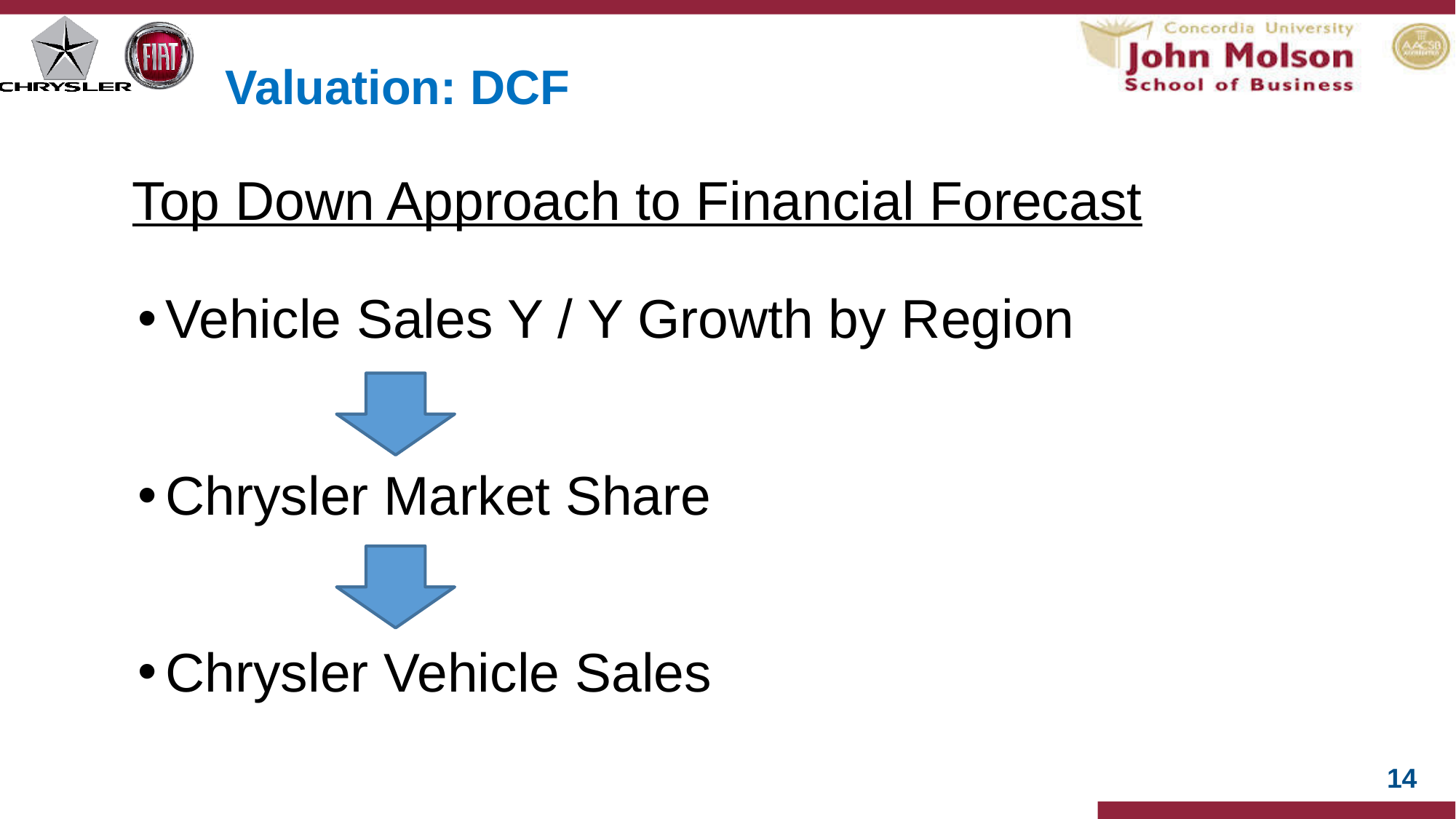

# Valuation: DCF
Top Down Approach to Financial Forecast

Vehicle Sales Y / Y Growth by Region

Chrysler Market Share

Chrysler Vehicle Sales

14